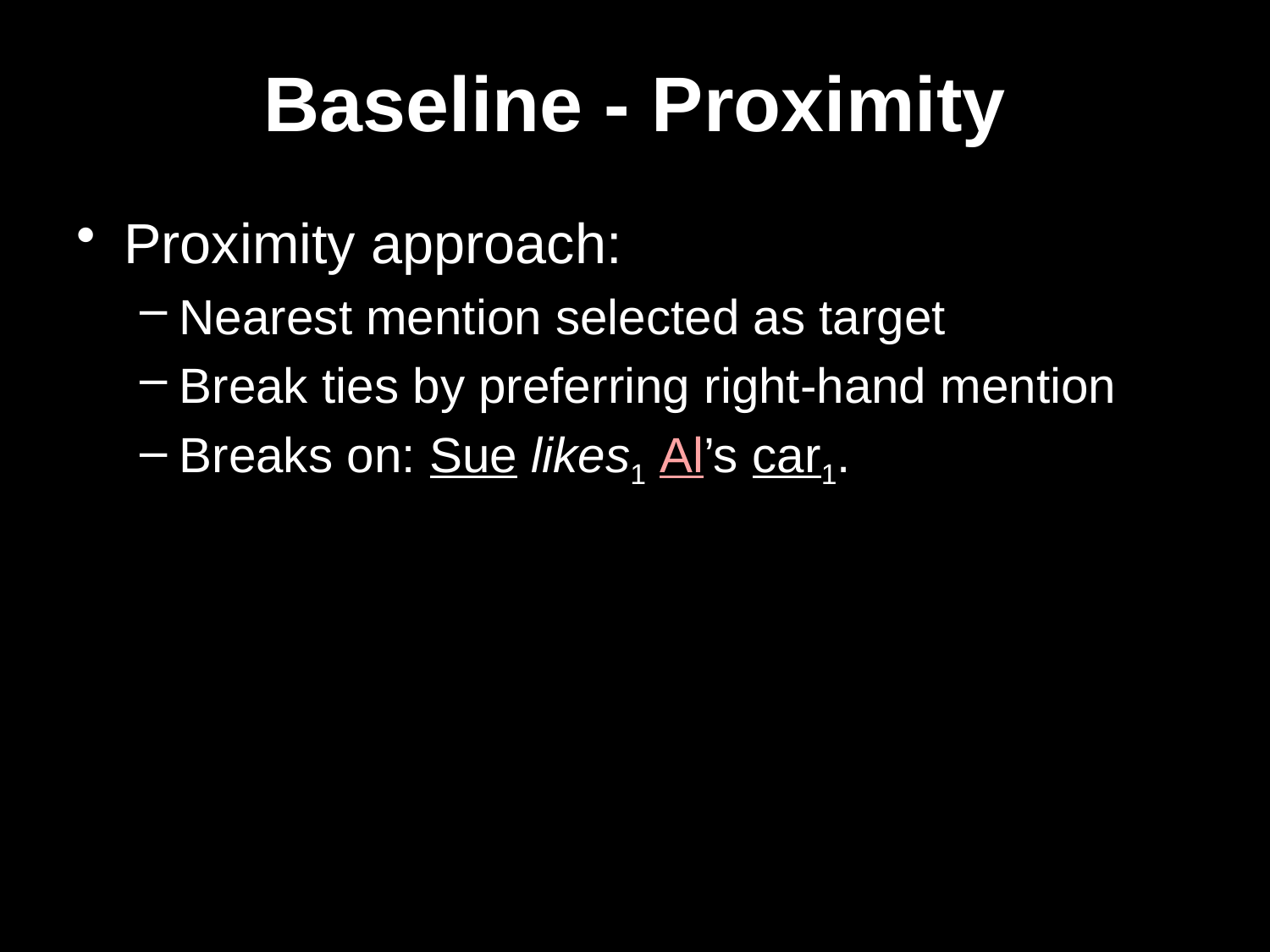

# Baseline - Proximity
Proximity approach:
Nearest mention selected as target
Break ties by preferring right-hand mention
Breaks on: Sue likes1 Al’s car1.